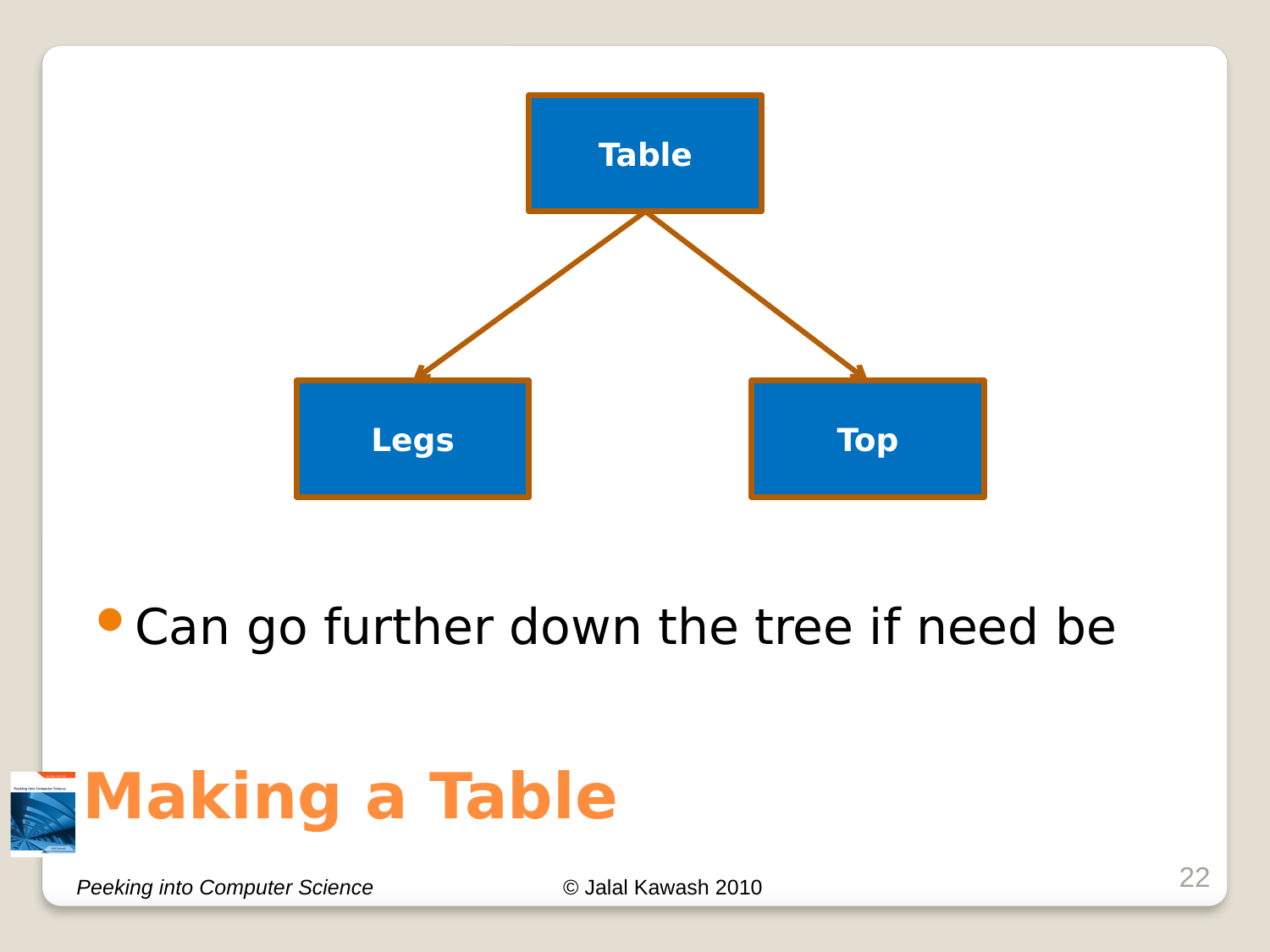

Can go further down the tree if need be
Table
Legs
Top
# Making a Table
22